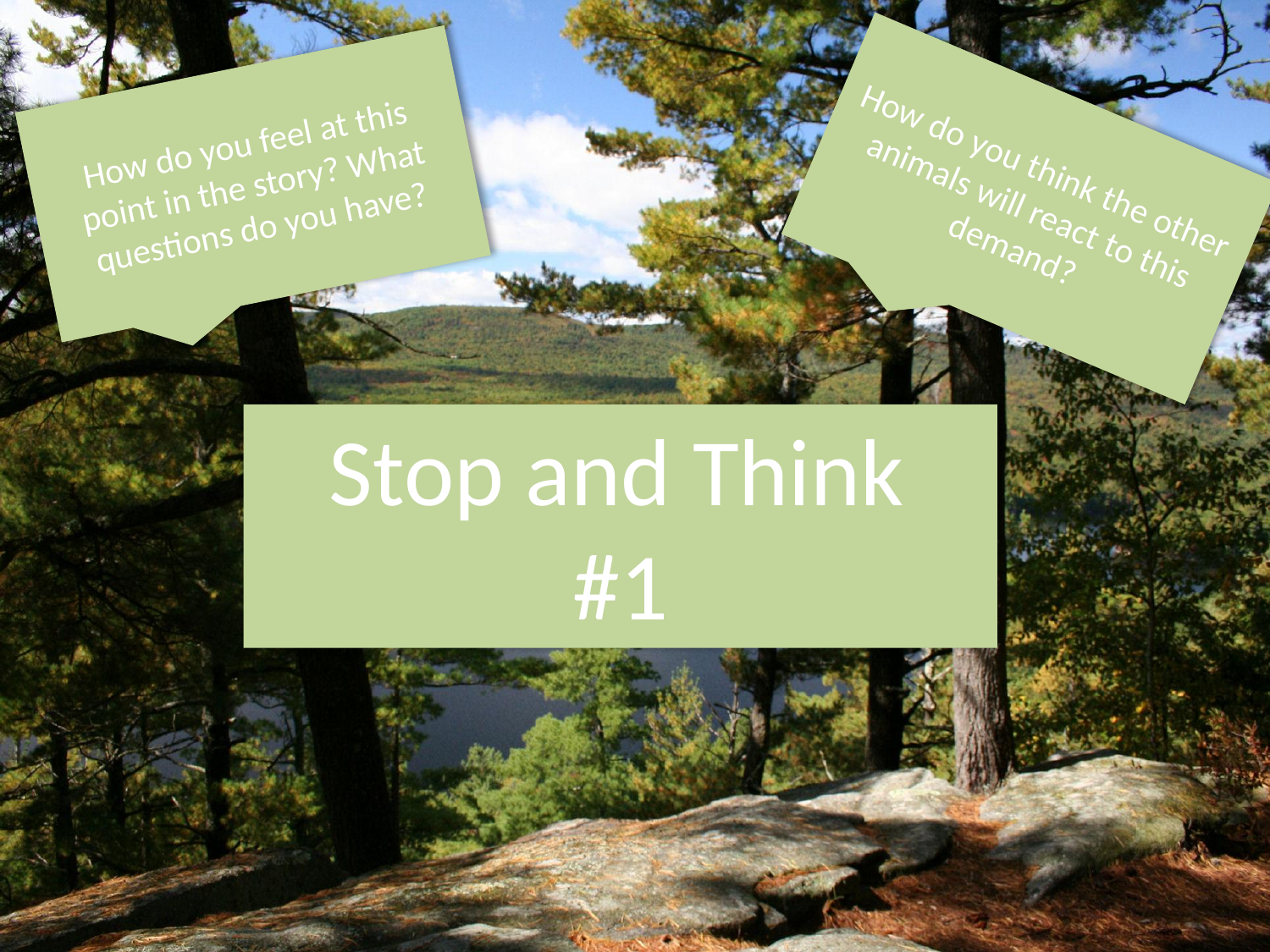

How do you feel at this point in the story? What questions do you have?
How do you think the other animals will react to this demand?
Stop and Think
#1